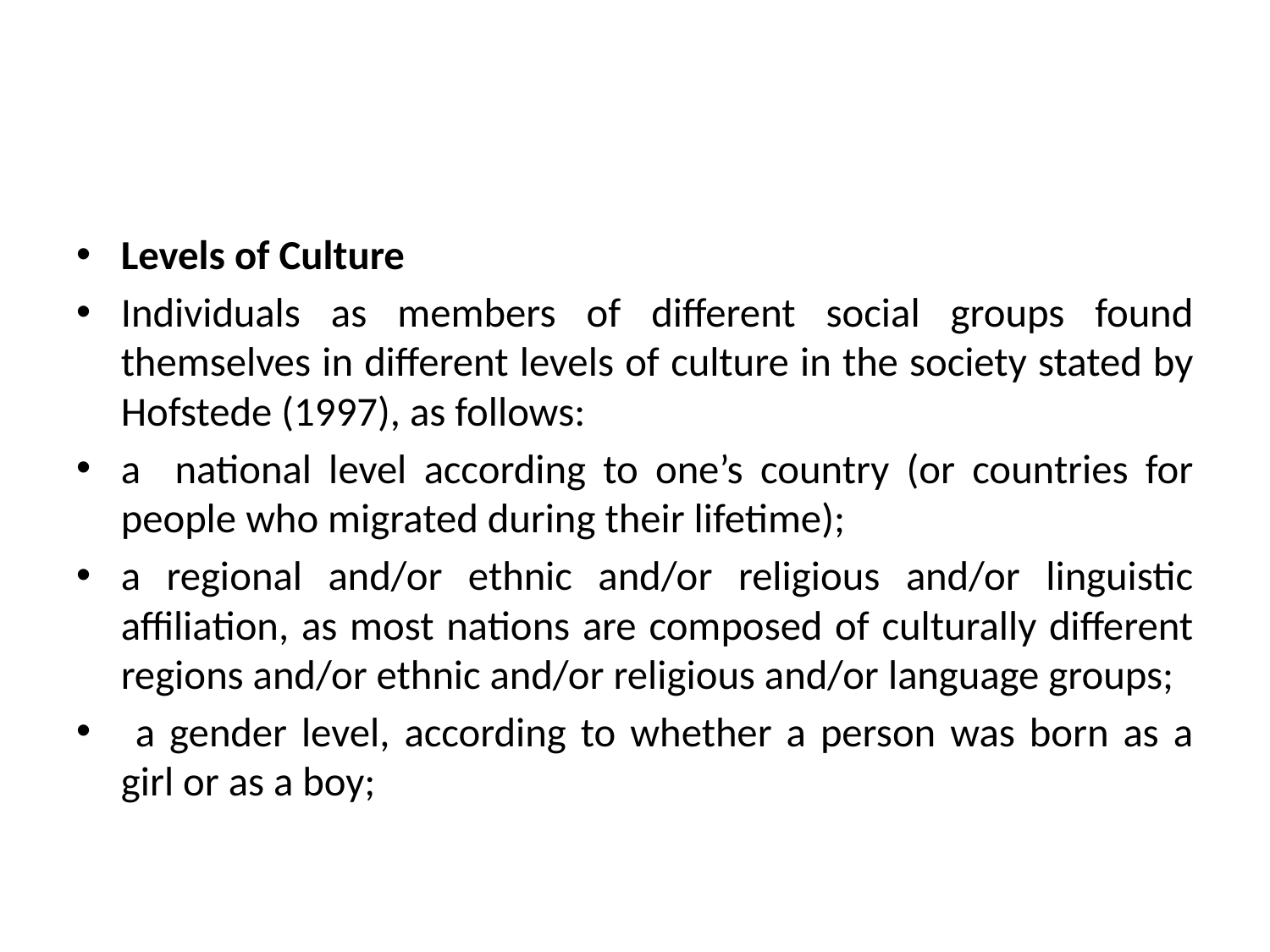

#
Levels of Culture
Individuals as members of different social groups found themselves in different levels of culture in the society stated by Hofstede (1997), as follows:
a  national level according to one’s country (or countries for people who migrated during their lifetime);
a regional and/or ethnic and/or religious and/or linguistic affiliation, as most nations are composed of culturally different regions and/or ethnic and/or religious and/or language groups;
 a gender level, according to whether a person was born as a girl or as a boy;